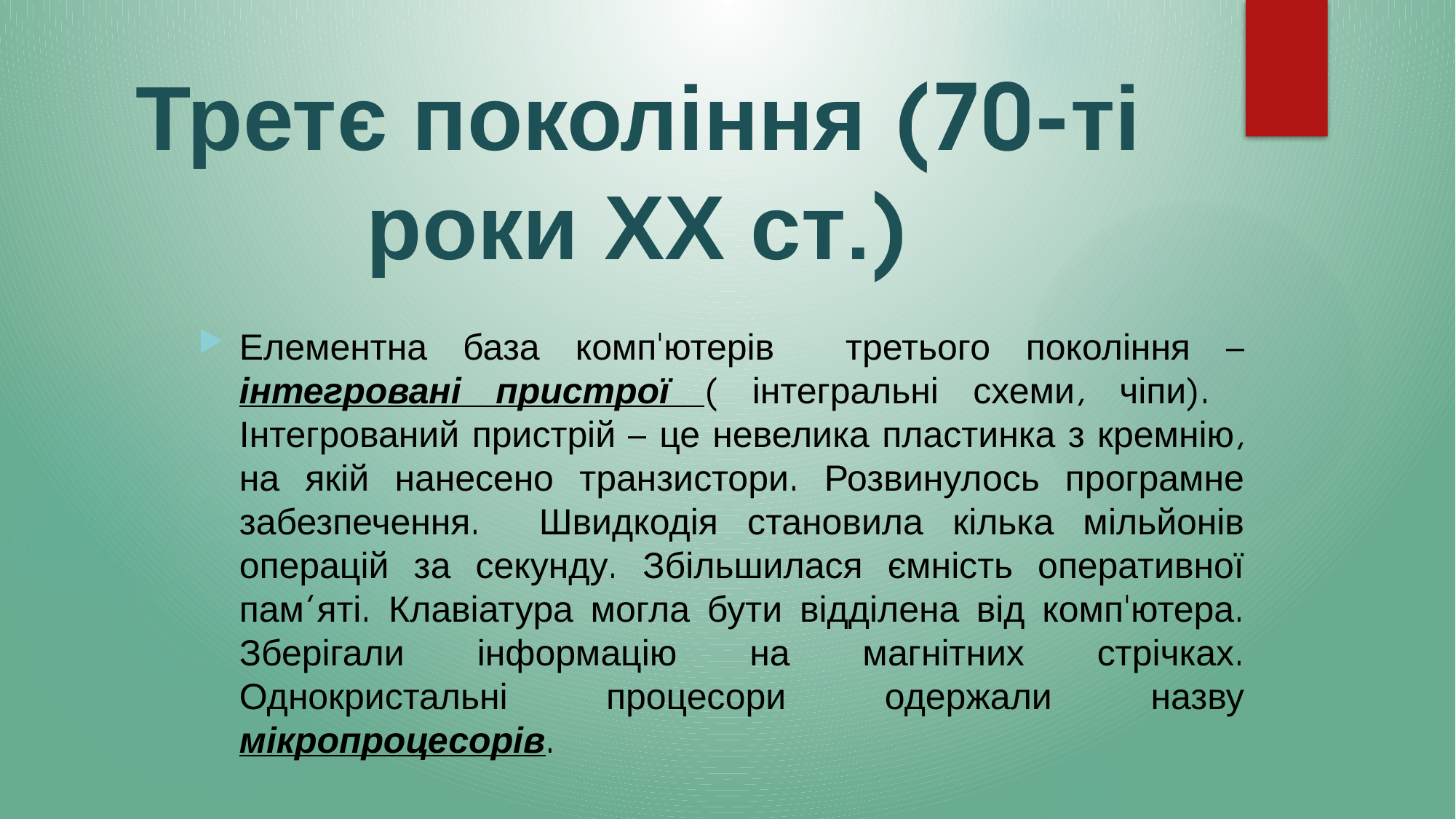

# Третє покоління (70-ті роки ХХ ст.)
Елементна база комп'ютерів  третього покоління – інтегровані пристрої ( інтегральні схеми, чіпи).  Інтегрований пристрій – це невелика пластинка з кремнію, на якій нанесено транзистори. Розвинулось програмне забезпечення.  Швидкодія становила кілька мільйонів операцій за секунду. Збільшилася ємність оперативної пам’яті. Клавіатура могла бути відділена від комп'ютера. Зберігали інформацію на магнітних стрічках. Однокристальні процесори одержали назву мікропроцесорів.